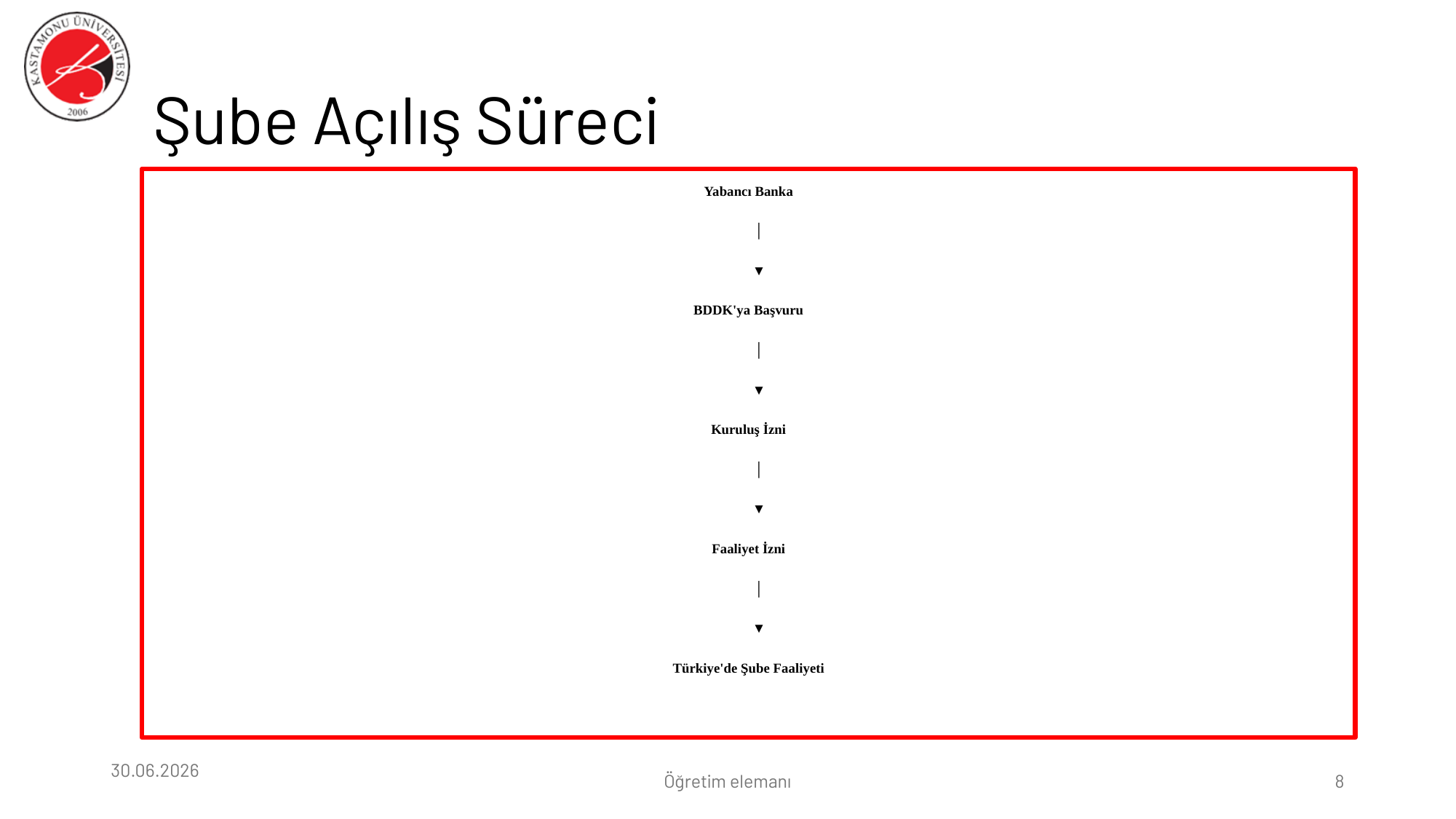

# Şube Açılış Süreci
Yabancı Banka
      │
      ▼
BDDK'ya Başvuru
      │
      ▼
Kuruluş İzni
      │
      ▼
Faaliyet İzni
      │
      ▼
Türkiye'de Şube Faaliyeti
30.06.2026

Öğretim elemanı
8